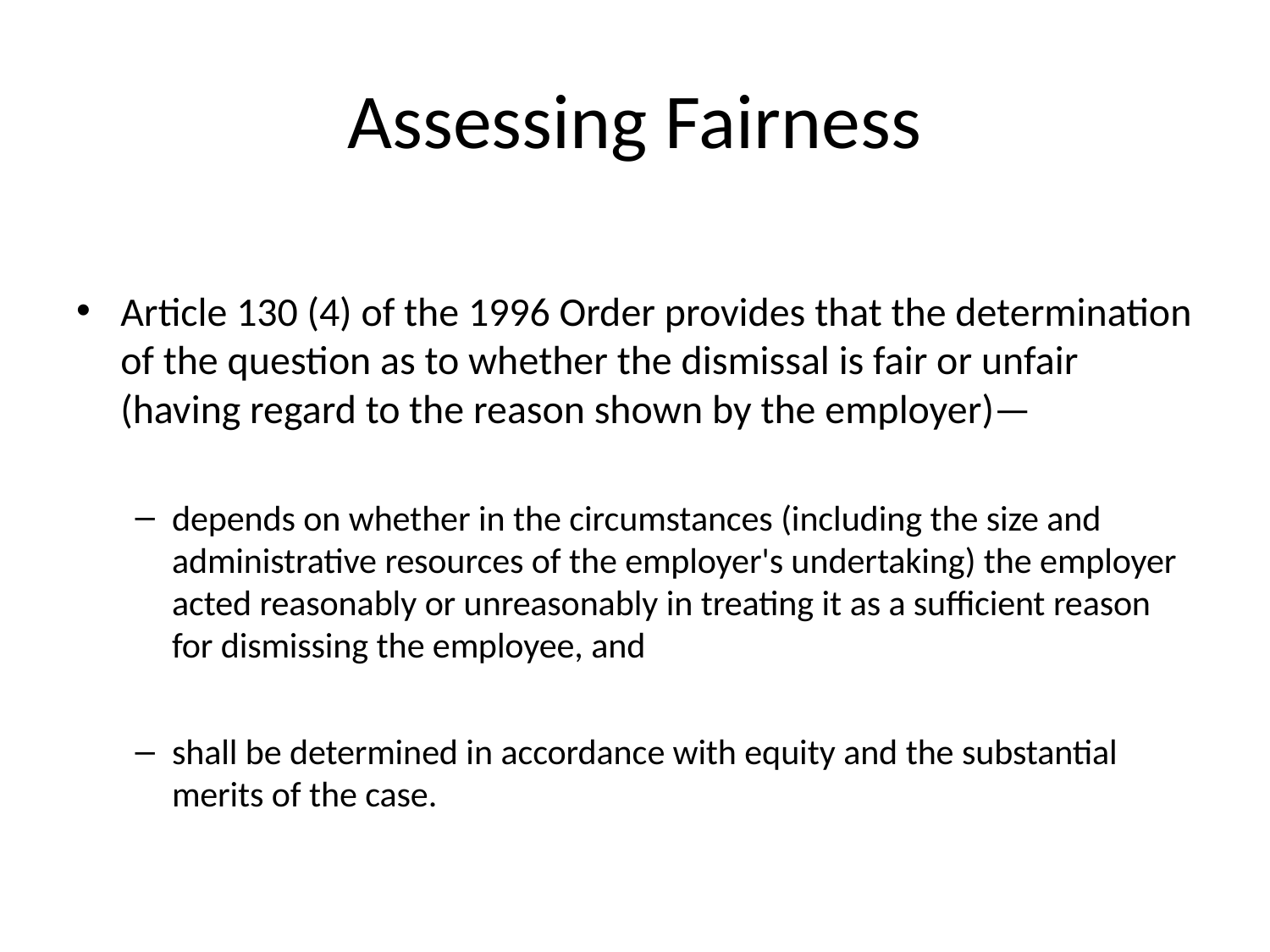

# Assessing Fairness

Article 130 (4) of the 1996 Order provides that the determination of the question as to whether the dismissal is fair or unfair (having regard to the reason shown by the employer)—

depends on whether in the circumstances (including the size and administrative resources of the employer's undertaking) the employer acted reasonably or unreasonably in treating it as a sufficient reason for dismissing the employee, and

shall be determined in accordance with equity and the substantial merits of the case.